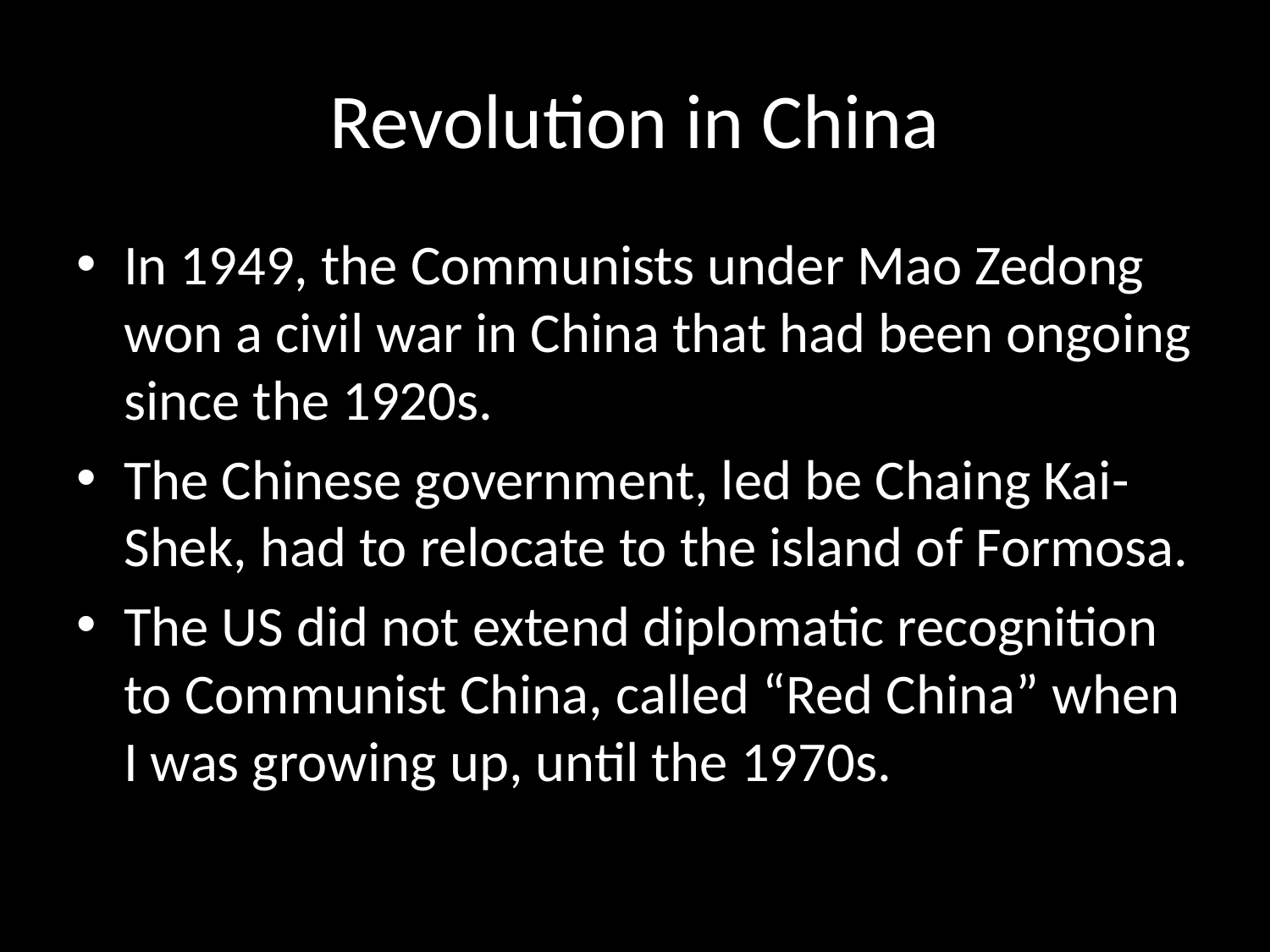

# Revolution in China
In 1949, the Communists under Mao Zedong won a civil war in China that had been ongoing since the 1920s.
The Chinese government, led be Chaing Kai-Shek, had to relocate to the island of Formosa.
The US did not extend diplomatic recognition to Communist China, called “Red China” when I was growing up, until the 1970s.